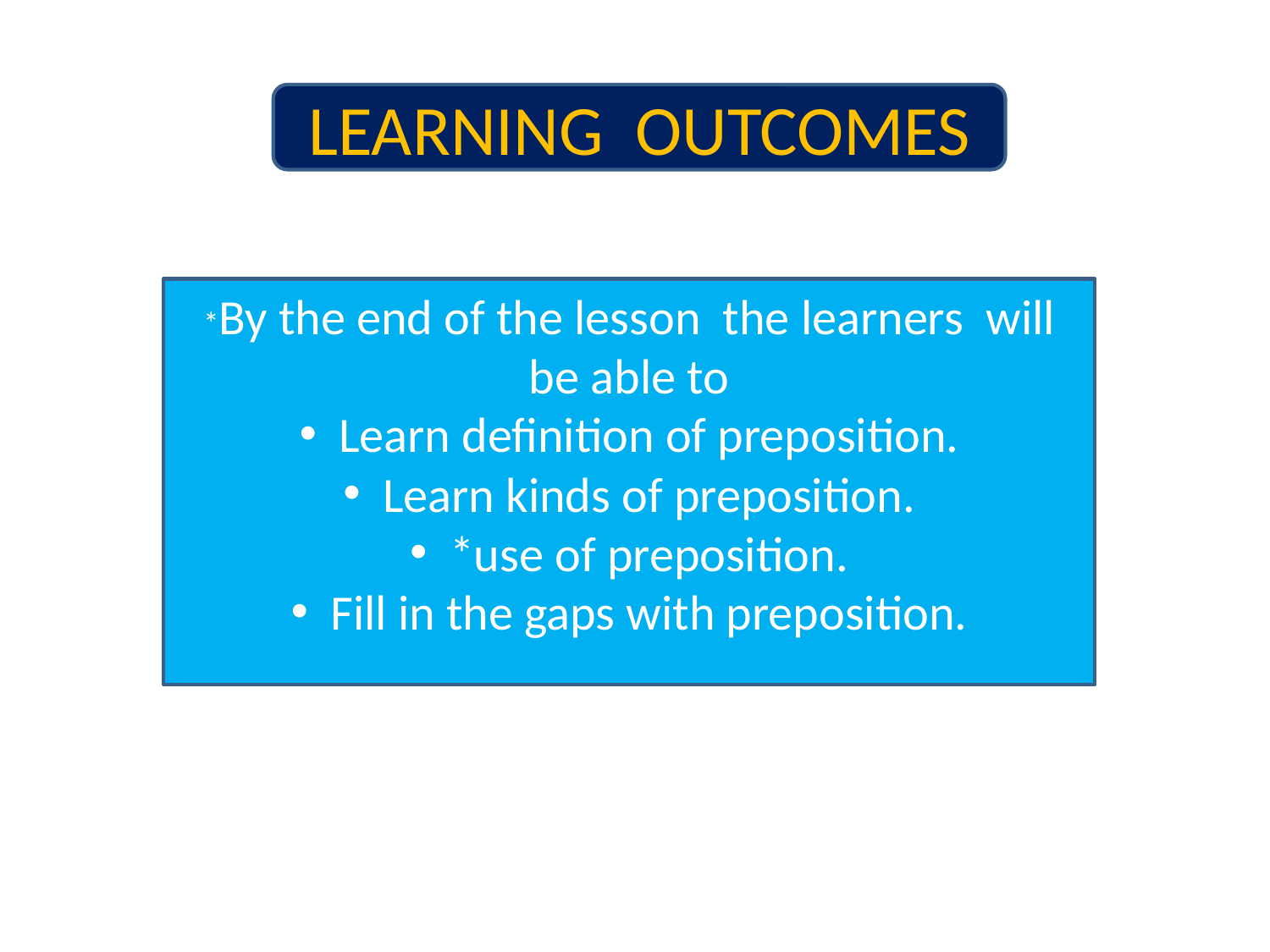

LEARNING  OUTCOMES
*By the end of the lesson  the learners  will be able to
Learn definition of preposition.
Learn kinds of preposition.
*use of preposition.
Fill in the gaps with preposition.